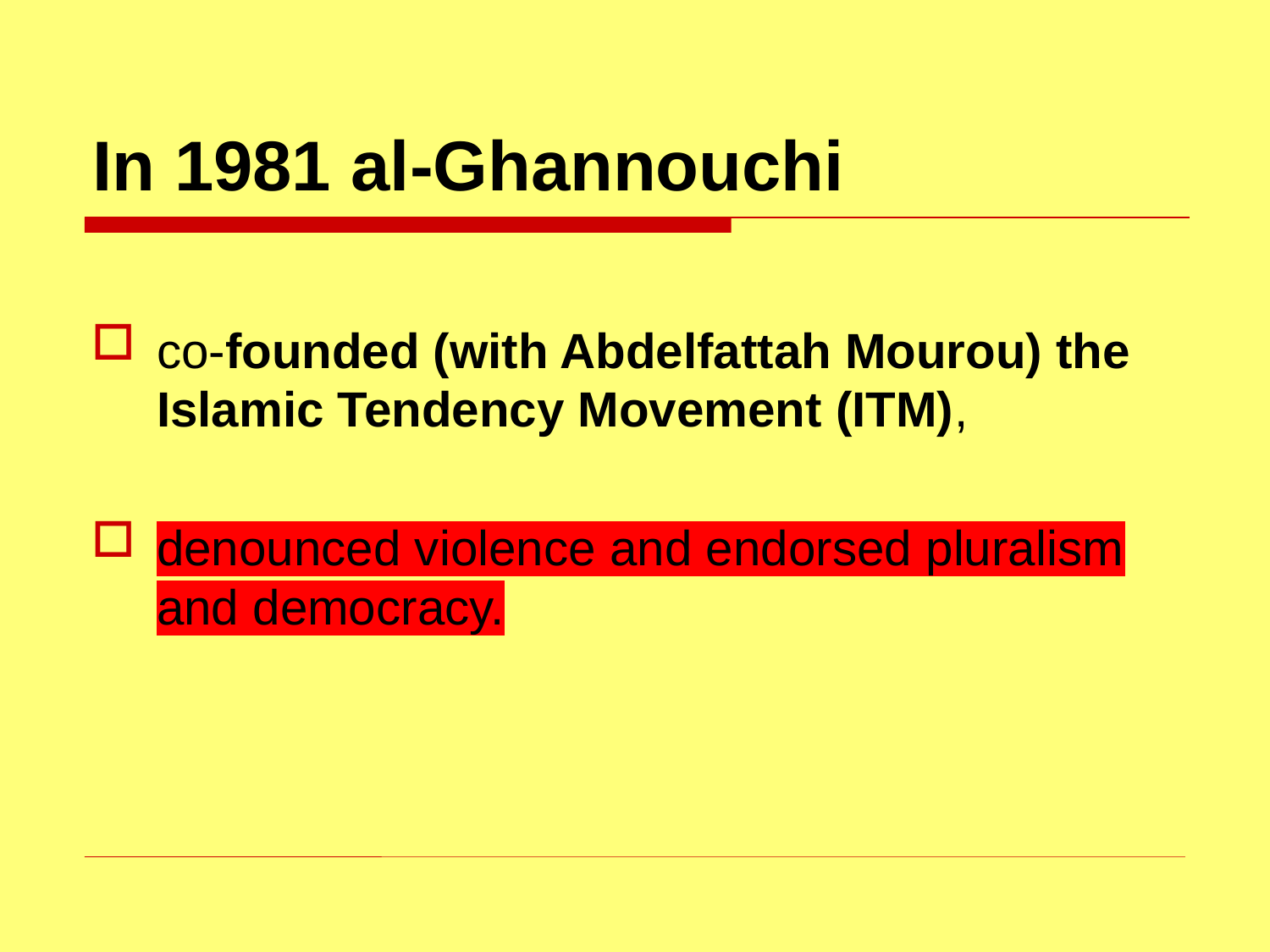

# In 1981 al-Ghannouchi

co-founded (with Abdelfattah Mourou) the Islamic Tendency Movement (ITM),

denounced violence and endorsed pluralism and democracy.